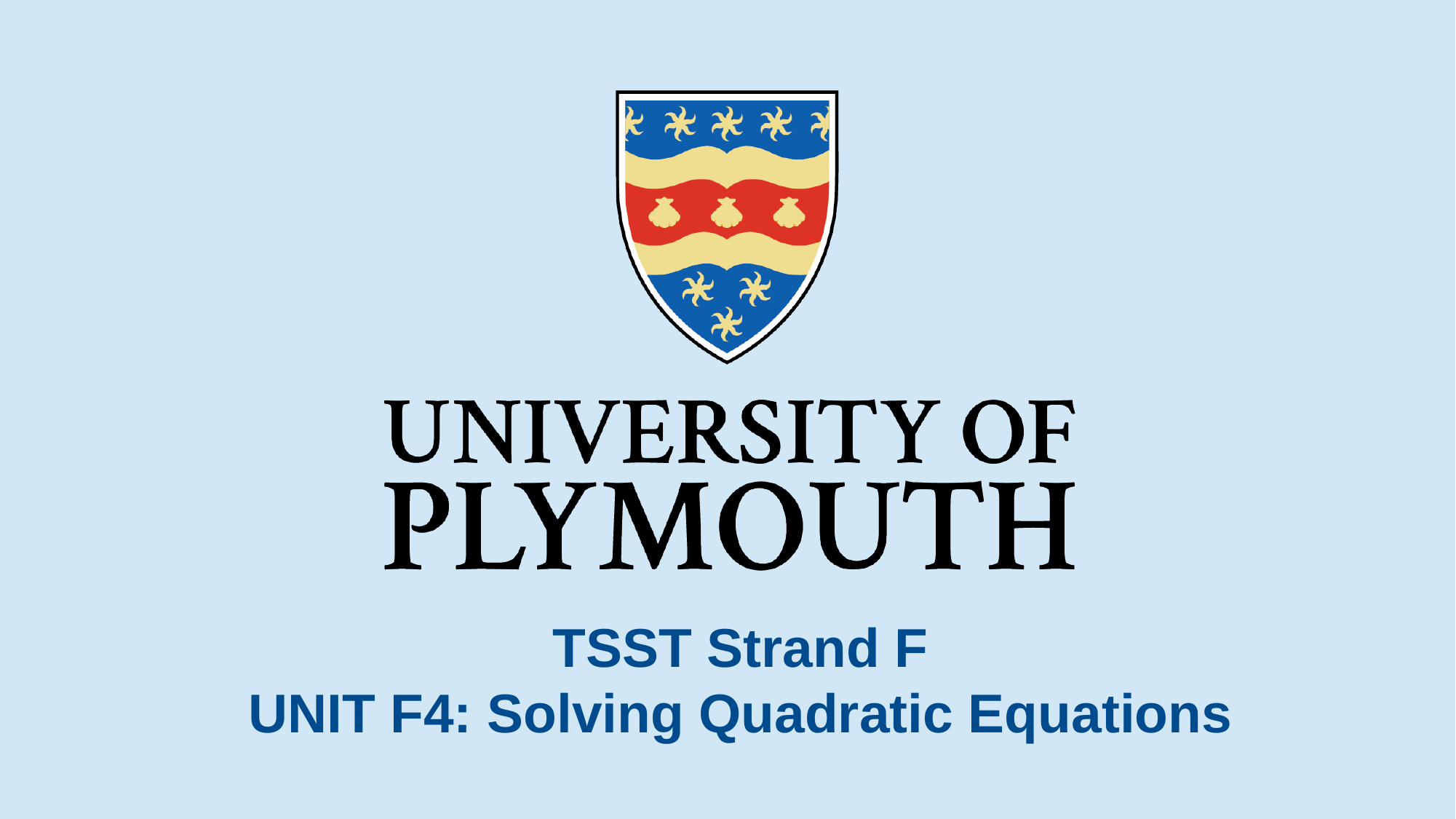

# TSST Strand F UNIT F4: Solving Quadratic Equations